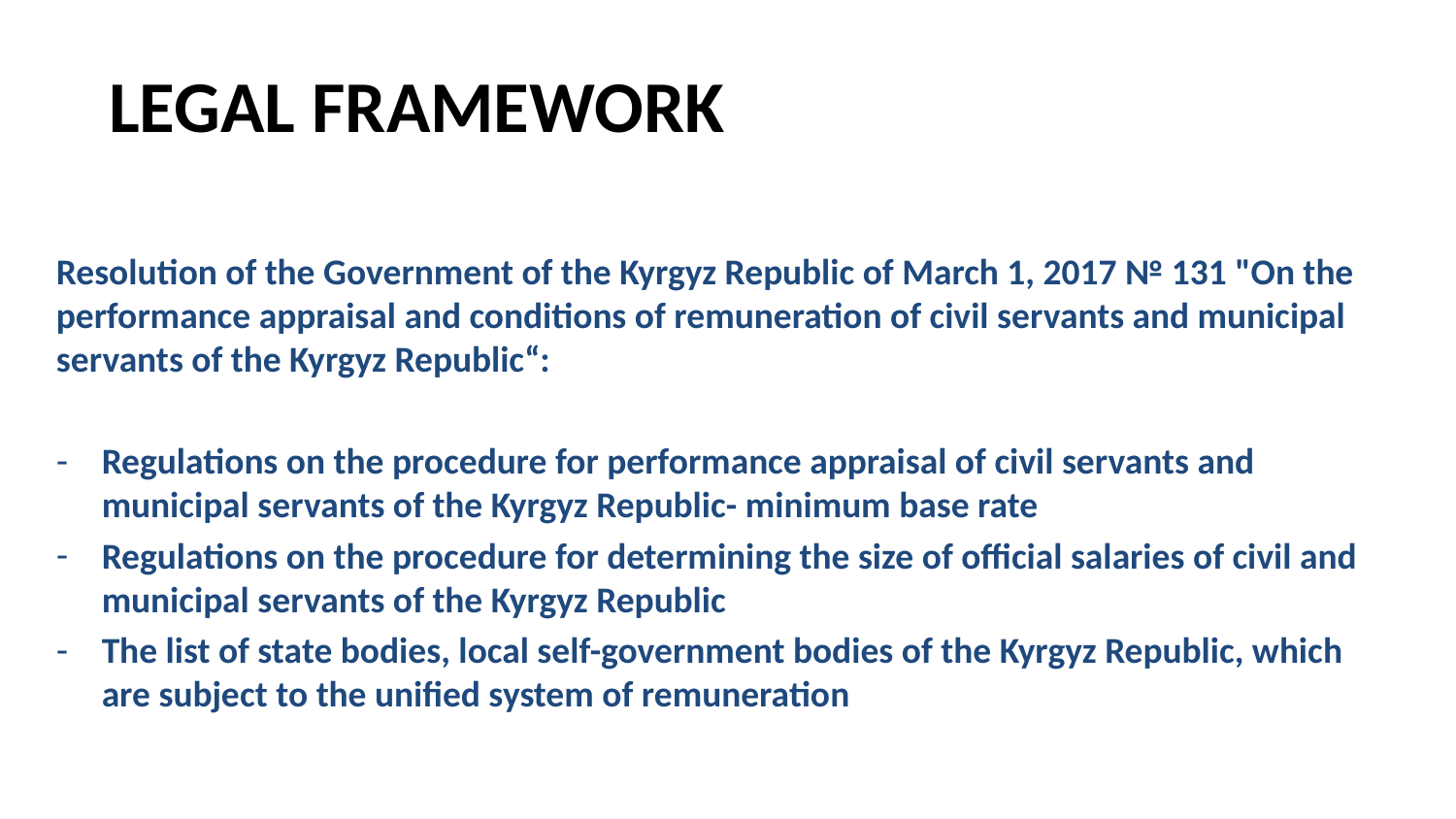

# Legal framework

Resolution of the Government of the Kyrgyz Republic of March 1, 2017 № 131 "On the performance appraisal and conditions of remuneration of civil servants and municipal servants of the Kyrgyz Republic“:

Regulations on the procedure for performance appraisal of civil servants and municipal servants of the Kyrgyz Republic- minimum base rate
Regulations on the procedure for determining the size of official salaries of civil and municipal servants of the Kyrgyz Republic
The list of state bodies, local self-government bodies of the Kyrgyz Republic, which are subject to the unified system of remuneration